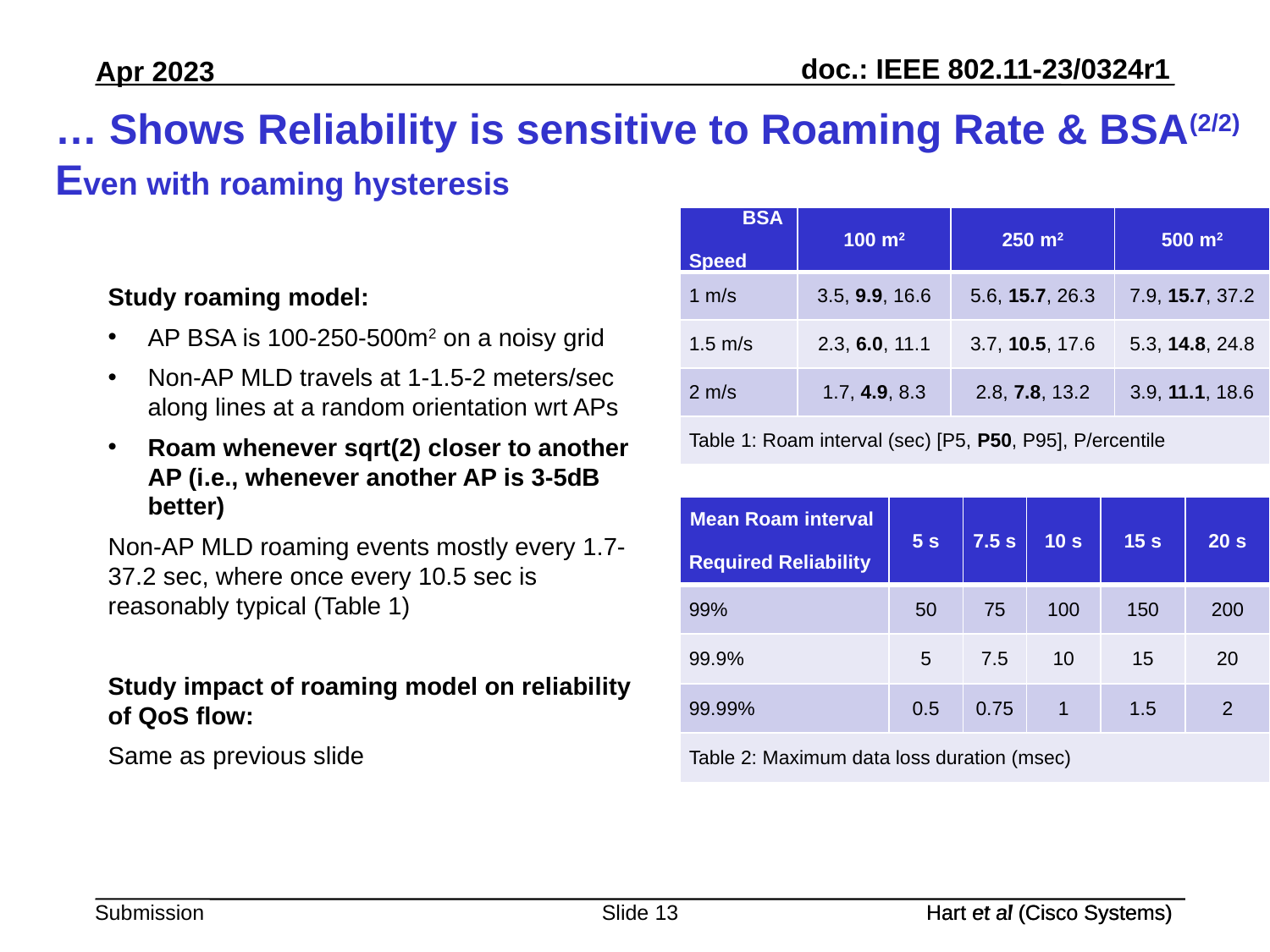

# … Shows Reliability is sensitive to Roaming Rate & BSA(2/2) Even with roaming hysteresis
| BSA Speed | 100 m2 | 250 m2 | 500 m2 |
| --- | --- | --- | --- |
| 1 m/s | 3.5, 9.9, 16.6 | 5.6, 15.7, 26.3 | 7.9, 15.7, 37.2 |
| 1.5 m/s | 2.3, 6.0, 11.1 | 3.7, 10.5, 17.6 | 5.3, 14.8, 24.8 |
| 2 m/s | 1.7, 4.9, 8.3 | 2.8, 7.8, 13.2 | 3.9, 11.1, 18.6 |
| Table 1: Roam interval (sec) [P5, P50, P95], P/ercentile |  |  |  |
Study roaming model:
AP BSA is 100-250-500m2 on a noisy grid
Non-AP MLD travels at 1-1.5-2 meters/sec along lines at a random orientation wrt APs
Roam whenever sqrt(2) closer to another AP (i.e., whenever another AP is 3-5dB better)
Non-AP MLD roaming events mostly every 1.7-37.2 sec, where once every 10.5 sec is reasonably typical (Table 1)

Study impact of roaming model on reliability of QoS flow:
Same as previous slide
| Mean Roam interval Required Reliability | 5 s | 7.5 s | 10 s | 15 s | 20 s |
| --- | --- | --- | --- | --- | --- |
| 99% | 50 | 75 | 100 | 150 | 200 |
| 99.9% | 5 | 7.5 | 10 | 15 | 20 |
| 99.99% | 0.5 | 0.75 | 1 | 1.5 | 2 |
| Table 2: Maximum data loss duration (msec) |  |  |  |  |  |
Slide 13
Hart et al (Cisco Systems)
Hart et al (Cisco Systems)